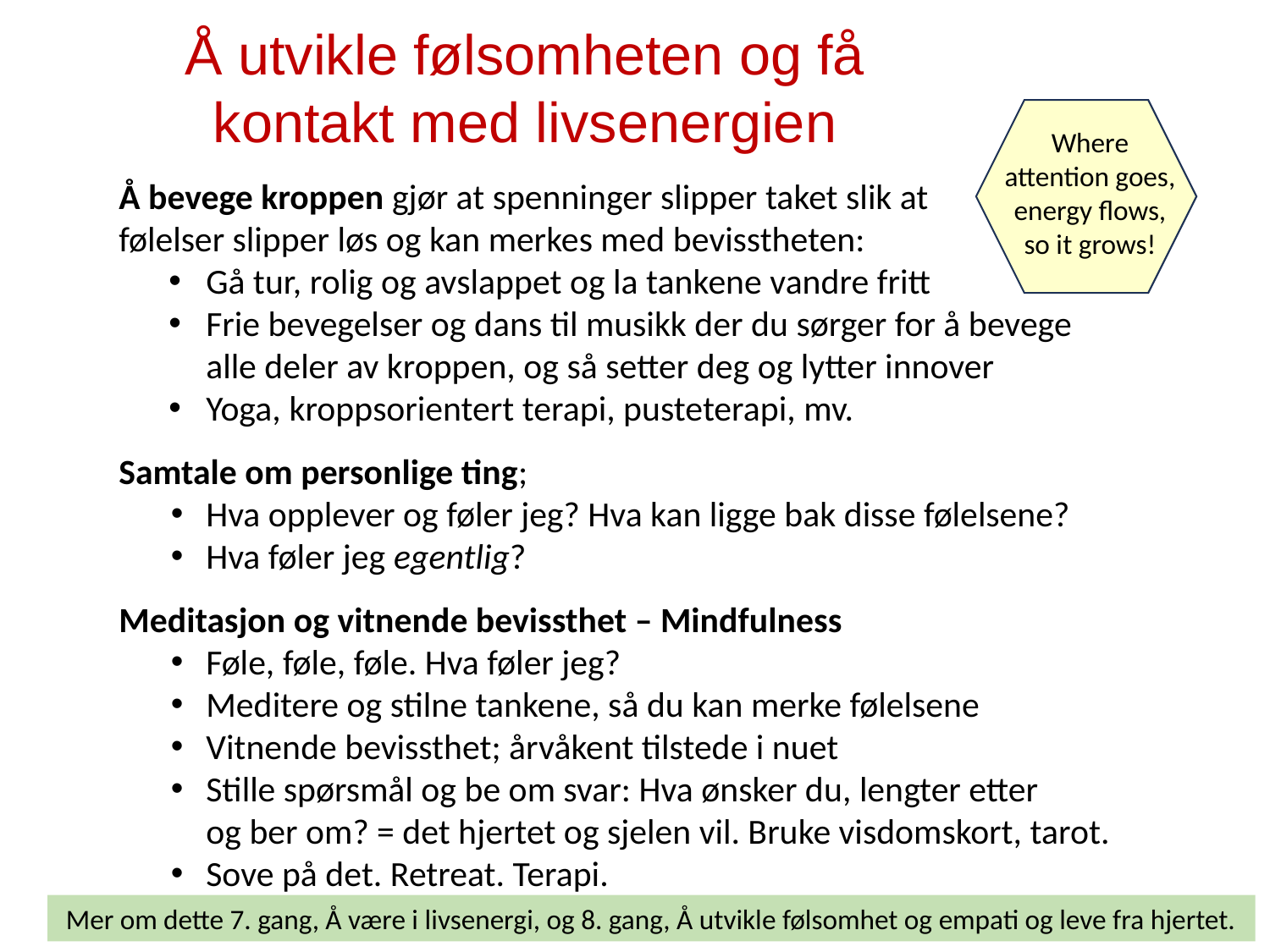

Å utvikle følsomheten og få kontakt med livsenergien

Where attention goes, energy flows, so it grows!
Å bevege kroppen gjør at spenninger slipper taket slik at
følelser slipper løs og kan merkes med bevisstheten:
Gå tur, rolig og avslappet og la tankene vandre fritt
Frie bevegelser og dans til musikk der du sørger for å bevege
alle deler av kroppen, og så setter deg og lytter innover
Yoga, kroppsorientert terapi, pusteterapi, mv.
Samtale om personlige ting;
Hva opplever og føler jeg? Hva kan ligge bak disse følelsene?
Hva føler jeg egentlig?
Meditasjon og vitnende bevissthet – Mindfulness
Føle, føle, føle. Hva føler jeg?
Meditere og stilne tankene, så du kan merke følelsene
Vitnende bevissthet; årvåkent tilstede i nuet
Stille spørsmål og be om svar: Hva ønsker du, lengter etter
og ber om? = det hjertet og sjelen vil. Bruke visdomskort, tarot.
Sove på det. Retreat. Terapi.
Mer om dette 7. gang, Å være i livsenergi, og 8. gang, Å utvikle følsomhet og empati og leve fra hjertet.